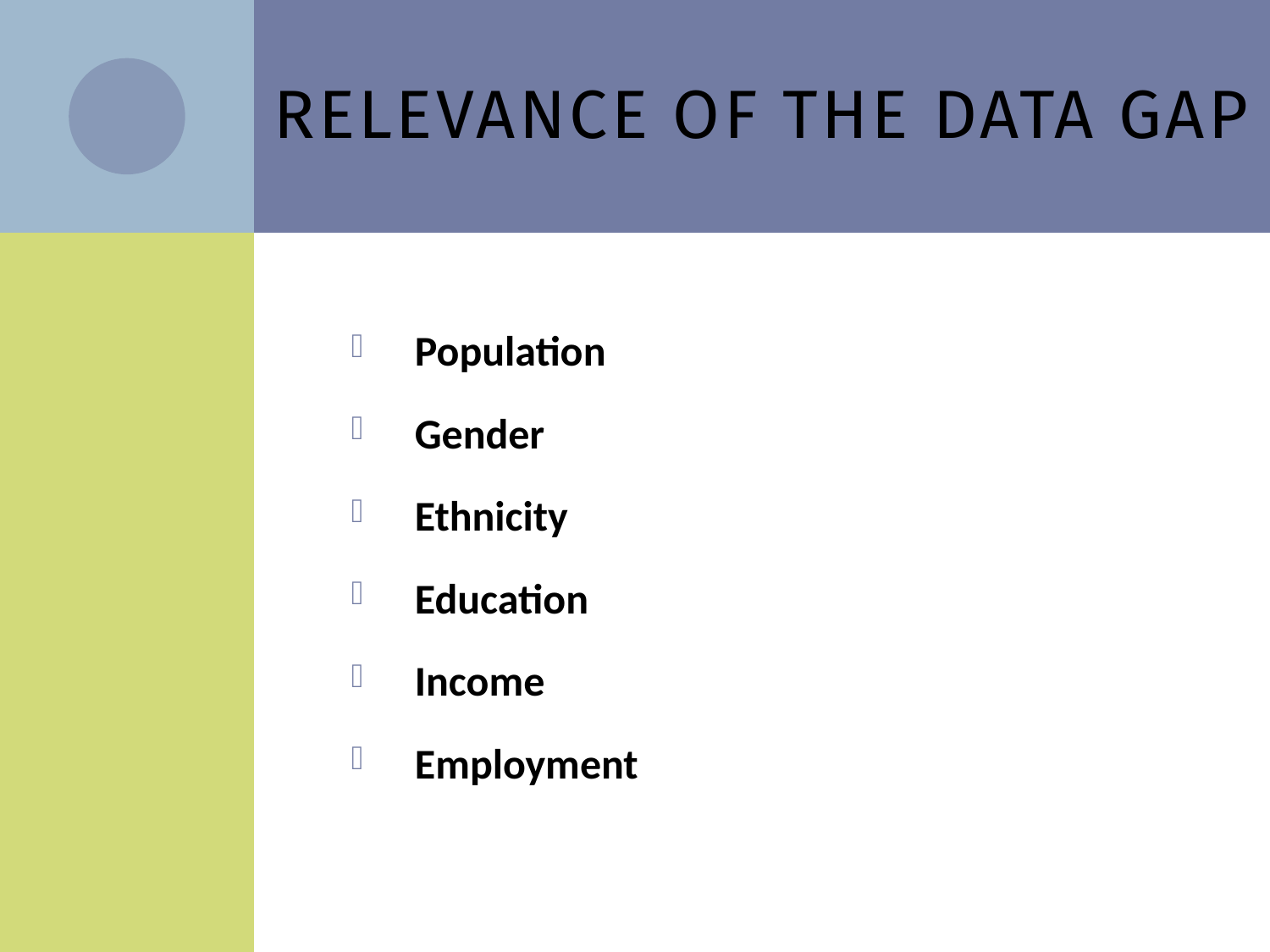

# Relevance of the Data Gap
Population
Gender
Ethnicity
Education
Income
Employment